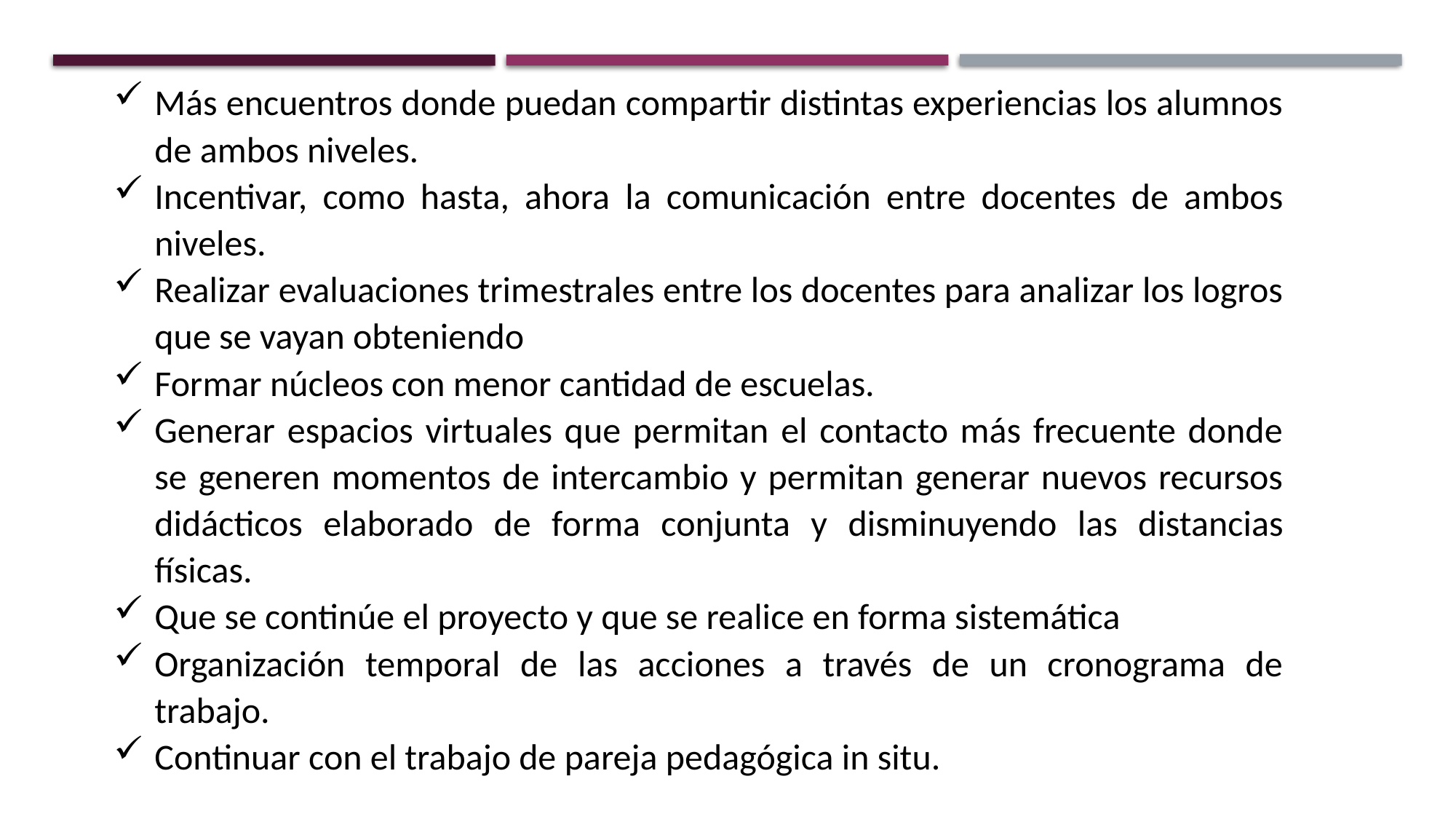

Más encuentros donde puedan compartir distintas experiencias los alumnos de ambos niveles.
Incentivar, como hasta, ahora la comunicación entre docentes de ambos niveles.
Realizar evaluaciones trimestrales entre los docentes para analizar los logros que se vayan obteniendo
Formar núcleos con menor cantidad de escuelas.
Generar espacios virtuales que permitan el contacto más frecuente donde se generen momentos de intercambio y permitan generar nuevos recursos didácticos elaborado de forma conjunta y disminuyendo las distancias físicas.
Que se continúe el proyecto y que se realice en forma sistemática
Organización temporal de las acciones a través de un cronograma de trabajo.
Continuar con el trabajo de pareja pedagógica in situ.